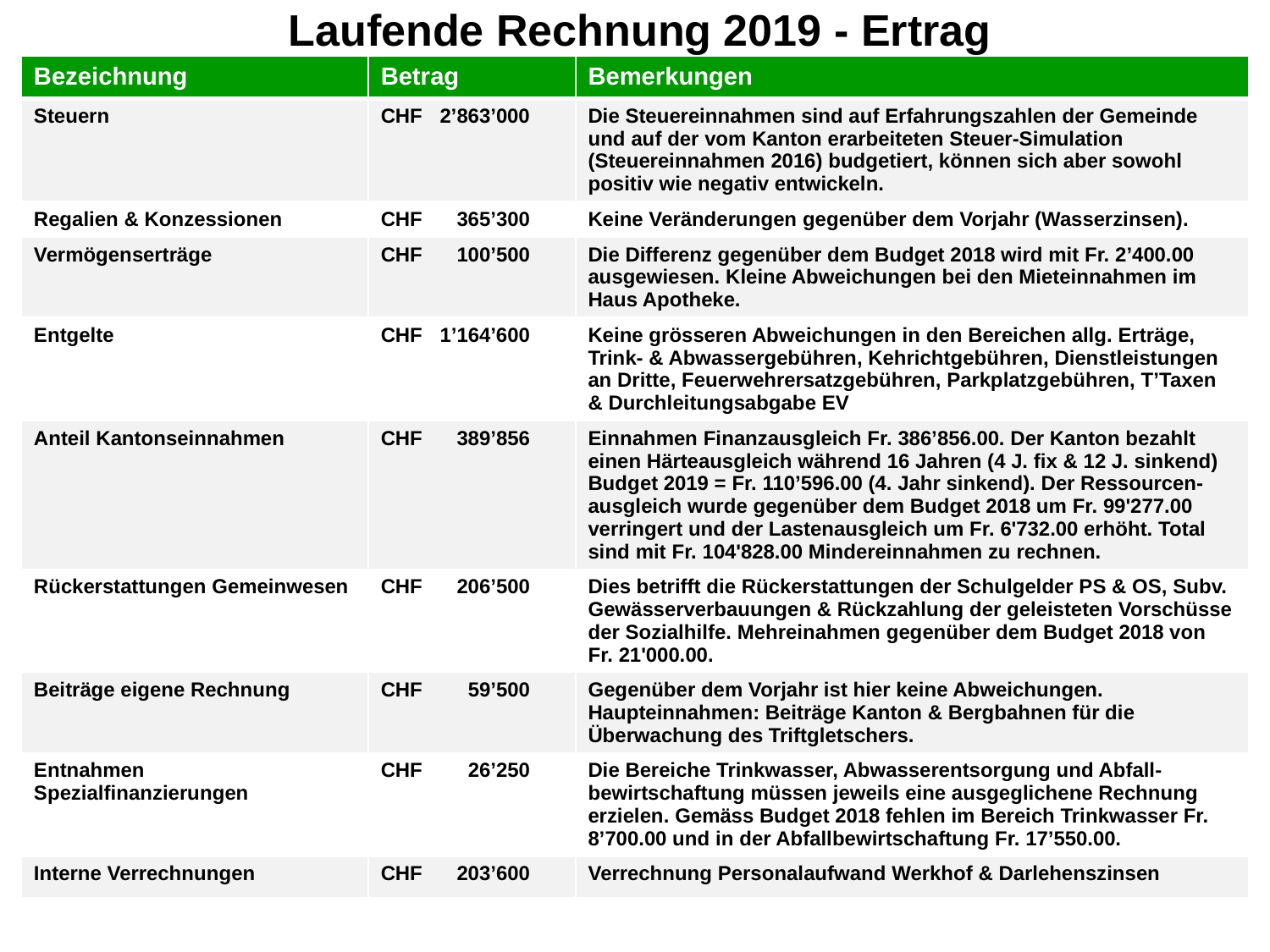

Laufende Rechnung 2019 - Ertrag
| Bezeichnung | Betrag | Bemerkungen |
| --- | --- | --- |
| Steuern | CHF 2’863’000 | Die Steuereinnahmen sind auf Erfahrungszahlen der Gemeinde und auf der vom Kanton erarbeiteten Steuer-Simulation (Steuereinnahmen 2016) budgetiert, können sich aber sowohl positiv wie negativ entwickeln. |
| Regalien & Konzessionen | CHF 365’300 | Keine Veränderungen gegenüber dem Vorjahr (Wasserzinsen). |
| Vermögenserträge | CHF 100’500 | Die Differenz gegenüber dem Budget 2018 wird mit Fr. 2’400.00 ausgewiesen. Kleine Abweichungen bei den Mieteinnahmen im Haus Apotheke. |
| Entgelte | CHF 1’164’600 | Keine grösseren Abweichungen in den Bereichen allg. Erträge, Trink- & Abwassergebühren, Kehrichtgebühren, Dienstleistungen an Dritte, Feuerwehrersatzgebühren, Parkplatzgebühren, T’Taxen & Durchleitungsabgabe EV |
| Anteil Kantonseinnahmen | CHF 389’856 | Einnahmen Finanzausgleich Fr. 386’856.00. Der Kanton bezahlt einen Härteausgleich während 16 Jahren (4 J. fix & 12 J. sinkend) Budget 2019 = Fr. 110’596.00 (4. Jahr sinkend). Der Ressourcen-ausgleich wurde gegenüber dem Budget 2018 um Fr. 99'277.00 verringert und der Lastenausgleich um Fr. 6'732.00 erhöht. Total sind mit Fr. 104'828.00 Mindereinnahmen zu rechnen. |
| Rückerstattungen Gemeinwesen | CHF 206’500 | Dies betrifft die Rückerstattungen der Schulgelder PS & OS, Subv. Gewässerverbauungen & Rückzahlung der geleisteten Vorschüsse der Sozialhilfe. Mehreinahmen gegenüber dem Budget 2018 von Fr. 21'000.00. |
| Beiträge eigene Rechnung | CHF 59’500 | Gegenüber dem Vorjahr ist hier keine Abweichungen. Haupteinnahmen: Beiträge Kanton & Bergbahnen für die Überwachung des Triftgletschers. |
| Entnahmen Spezialfinanzierungen | CHF 26’250 | Die Bereiche Trinkwasser, Abwasserentsorgung und Abfall-bewirtschaftung müssen jeweils eine ausgeglichene Rechnung erzielen. Gemäss Budget 2018 fehlen im Bereich Trinkwasser Fr. 8’700.00 und in der Abfallbewirtschaftung Fr. 17’550.00. |
| Interne Verrechnungen | CHF 203’600 | Verrechnung Personalaufwand Werkhof & Darlehenszinsen |